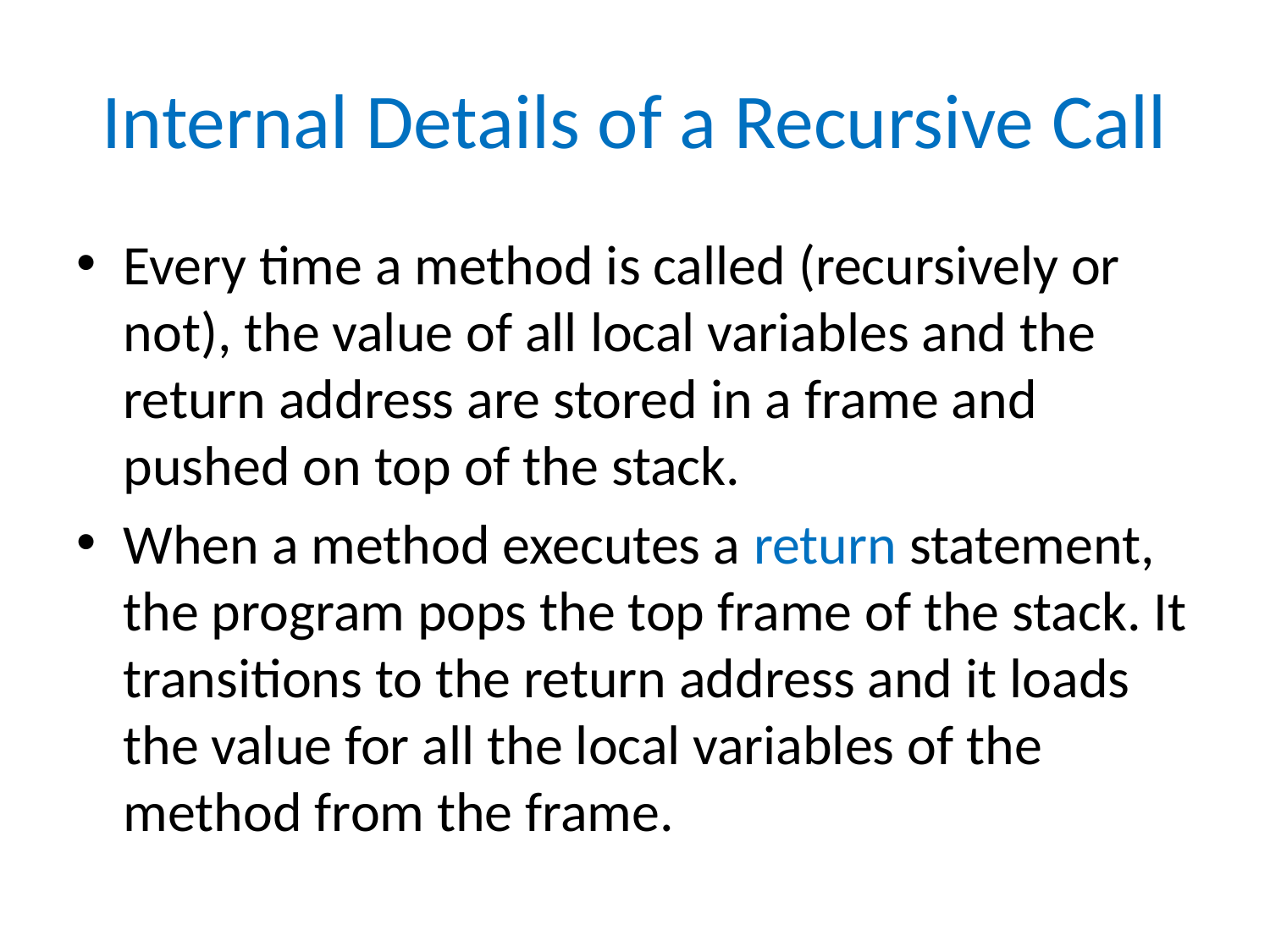

# Internal Details of a Recursive Call
Every time a method is called (recursively or not), the value of all local variables and the return address are stored in a frame and pushed on top of the stack.
When a method executes a return statement, the program pops the top frame of the stack. It transitions to the return address and it loads the value for all the local variables of the method from the frame.